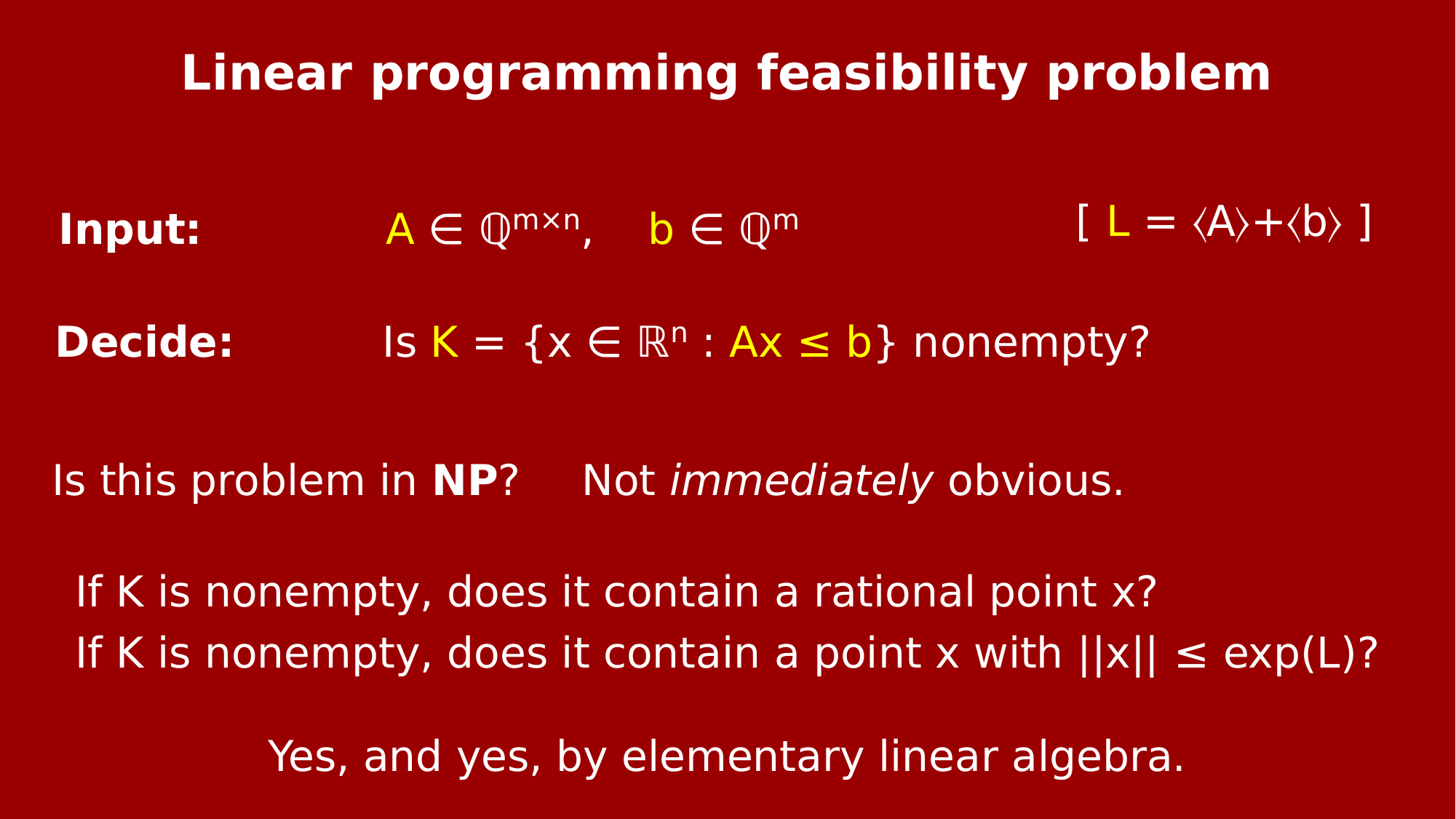

Linear programming feasibility problem
Input:		A ∈ ℚm×n,    b ∈ ℚm
[ L = 〈A〉+〈b〉 ]
Decide:		Is K = {x ∈ ℝn : Ax ≤ b} nonempty?
Is this problem in NP?
Not immediately obvious.

If K is nonempty, does it contain a rational point x?
If K is nonempty, does it contain a point x with ||x|| ≤ exp(L)?
Yes, and yes, by elementary linear algebra.